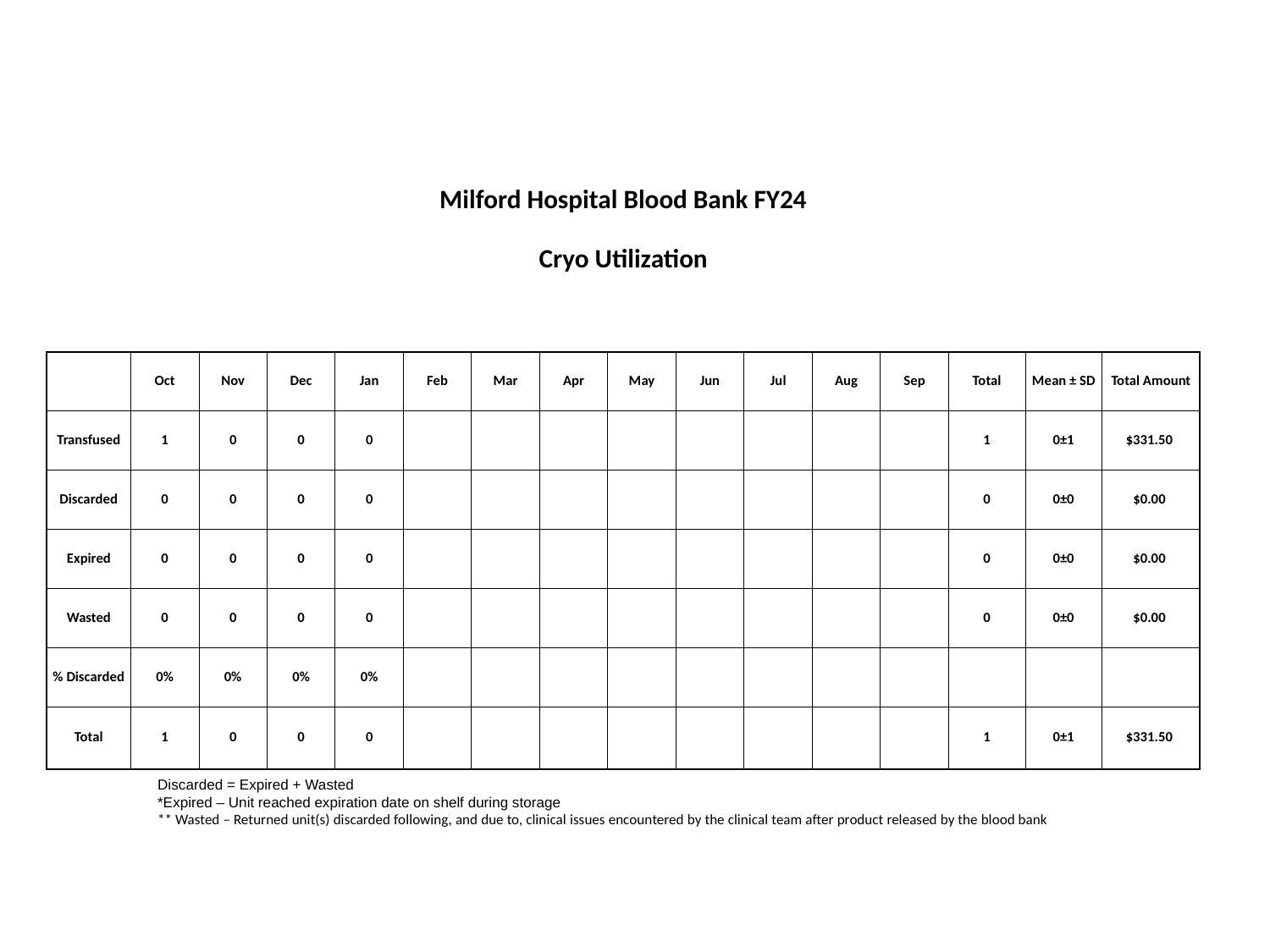

| Milford Hospital Blood Bank FY24 |  |  |  |  |  |  |  |  |  |  |  |  |  |  |  |
| --- | --- | --- | --- | --- | --- | --- | --- | --- | --- | --- | --- | --- | --- | --- | --- |
| Cryo Utilization |  |  |  |  |  |  |  |  |  |  |  |  |  |  |  |
|  |  |  |  |  |  |  |  |  |  |  |  |  |  |  |  |
|  | Oct | Nov | Dec | Jan | Feb | Mar | Apr | May | Jun | Jul | Aug | Sep | Total | Mean ± SD | Total Amount |
| Transfused | 1 | 0 | 0 | 0 |  |  |  |  |  |  |  |  | 1 | 0±1 | $331.50 |
| Discarded | 0 | 0 | 0 | 0 |  |  |  |  |  |  |  |  | 0 | 0±0 | $0.00 |
| Expired | 0 | 0 | 0 | 0 |  |  |  |  |  |  |  |  | 0 | 0±0 | $0.00 |
| Wasted | 0 | 0 | 0 | 0 |  |  |  |  |  |  |  |  | 0 | 0±0 | $0.00 |
| % Discarded | 0% | 0% | 0% | 0% |  |  |  |  |  |  |  |  |  |  |  |
| Total | 1 | 0 | 0 | 0 |  |  |  |  |  |  |  |  | 1 | 0±1 | $331.50 |
Discarded = Expired + Wasted
*Expired – Unit reached expiration date on shelf during storage
** Wasted – Returned unit(s) discarded following, and due to, clinical issues encountered by the clinical team after product released by the blood bank